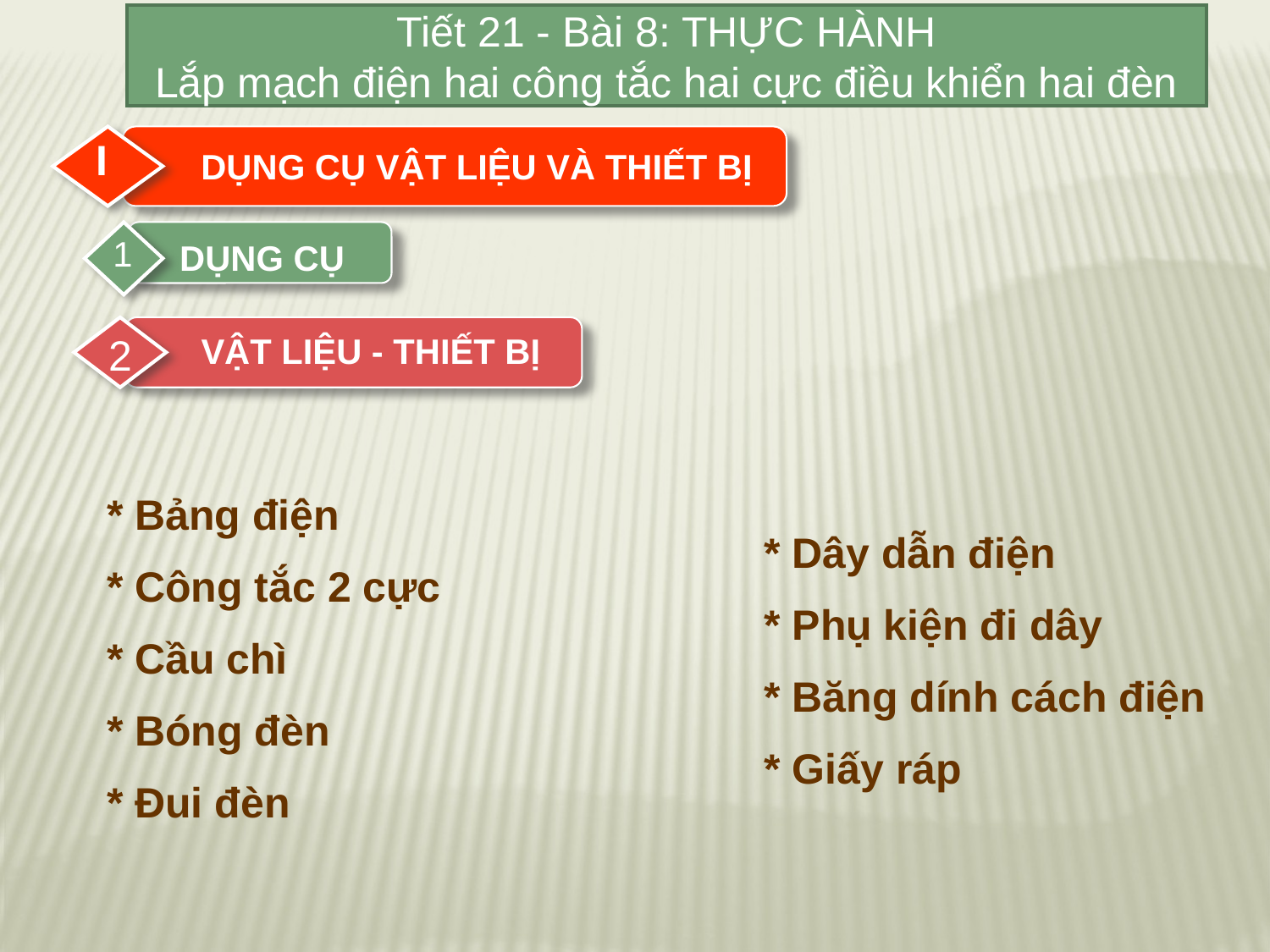

Tiết 21 - Bài 8: THỰC HÀNH
Lắp mạch điện hai công tắc hai cực điều khiển hai đèn

I
DỤNG CỤ VẬT LIỆU VÀ THIẾT BỊ

1
DỤNG CỤ

2
    VẬT LIỆU - THIẾT BỊ
* Bảng điện
* Công tắc 2 cực
* Cầu chì
* Bóng đèn
* Đui đèn
* Dây dẫn điện
* Phụ kiện đi dây
* Băng dính cách điện
* Giấy ráp